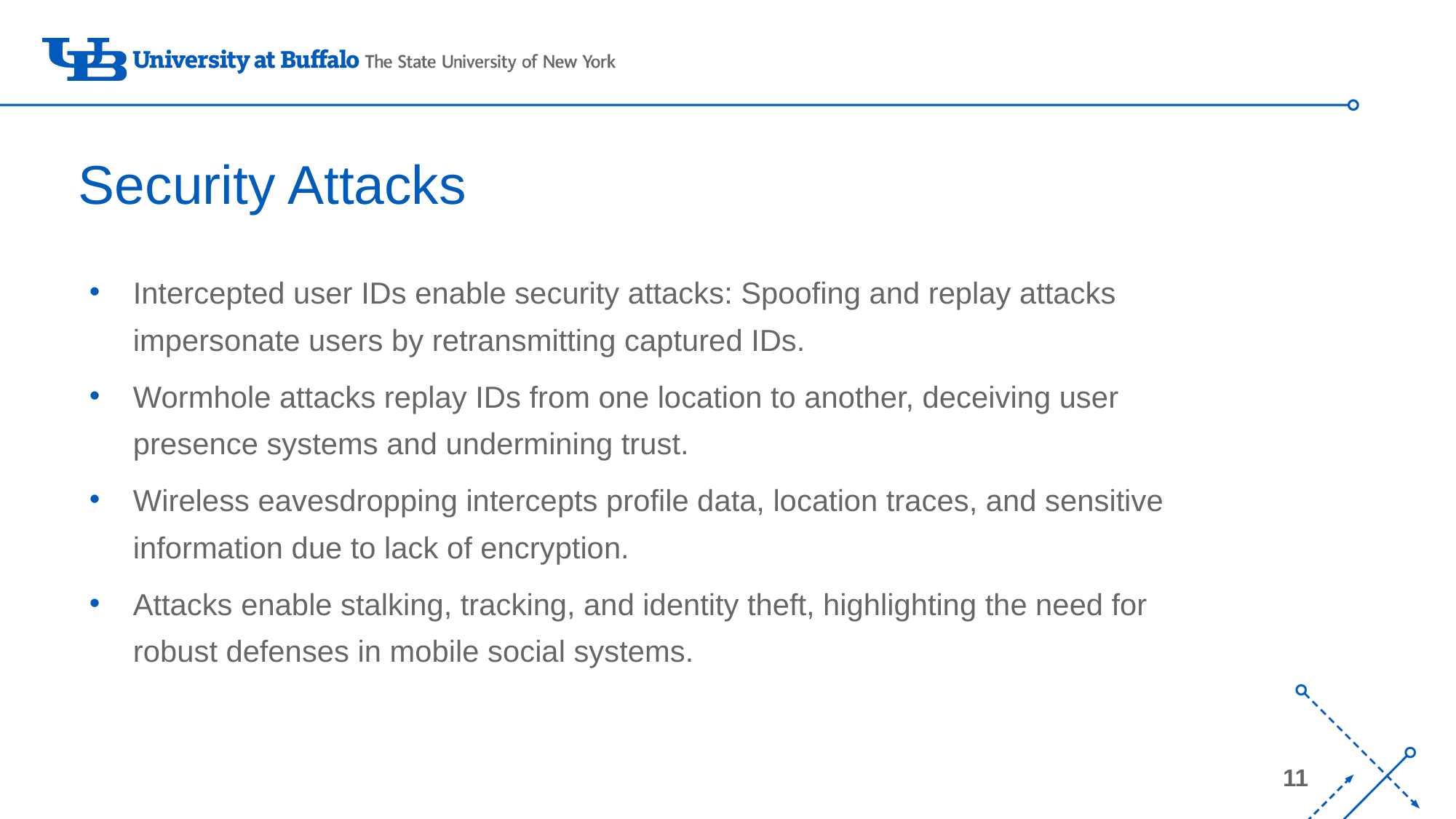

# Security Attacks
Intercepted user IDs enable security attacks: Spoofing and replay attacks impersonate users by retransmitting captured IDs.
Wormhole attacks replay IDs from one location to another, deceiving user presence systems and undermining trust.
Wireless eavesdropping intercepts profile data, location traces, and sensitive information due to lack of encryption.
Attacks enable stalking, tracking, and identity theft, highlighting the need for robust defenses in mobile social systems.